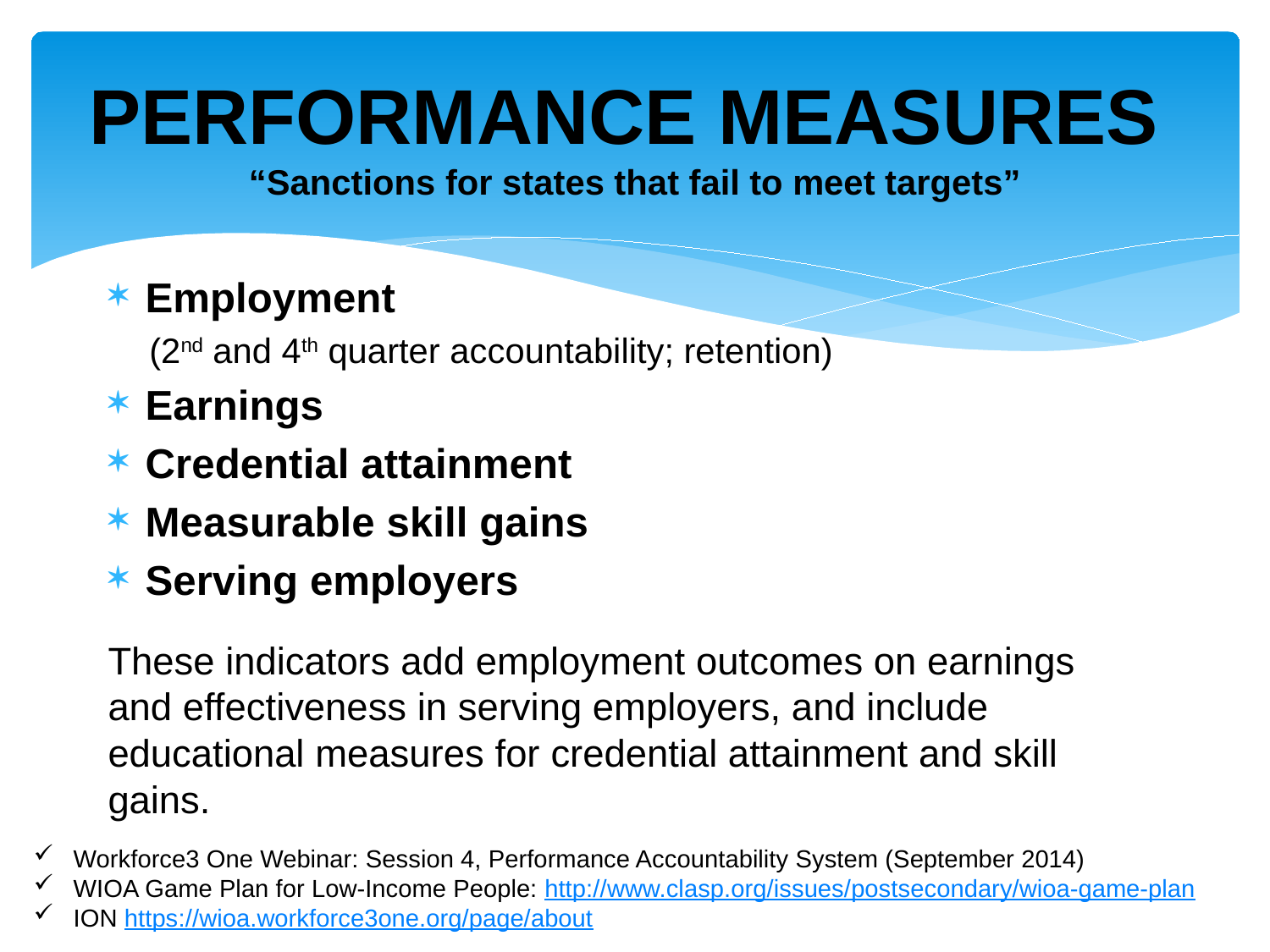

# PERFORMANCE MEASURES “Sanctions for states that fail to meet targets”
Employment
(2nd and 4th quarter accountability; retention)
Earnings
Credential attainment
Measurable skill gains
Serving employers

These indicators add employment outcomes on earnings and effectiveness in serving employers, and include educational measures for credential attainment and skill gains.
Workforce3 One Webinar: Session 4, Performance Accountability System (September 2014)
WIOA Game Plan for Low-Income People: http://www.clasp.org/issues/postsecondary/wioa-game-plan
ION https://wioa.workforce3one.org/page/about